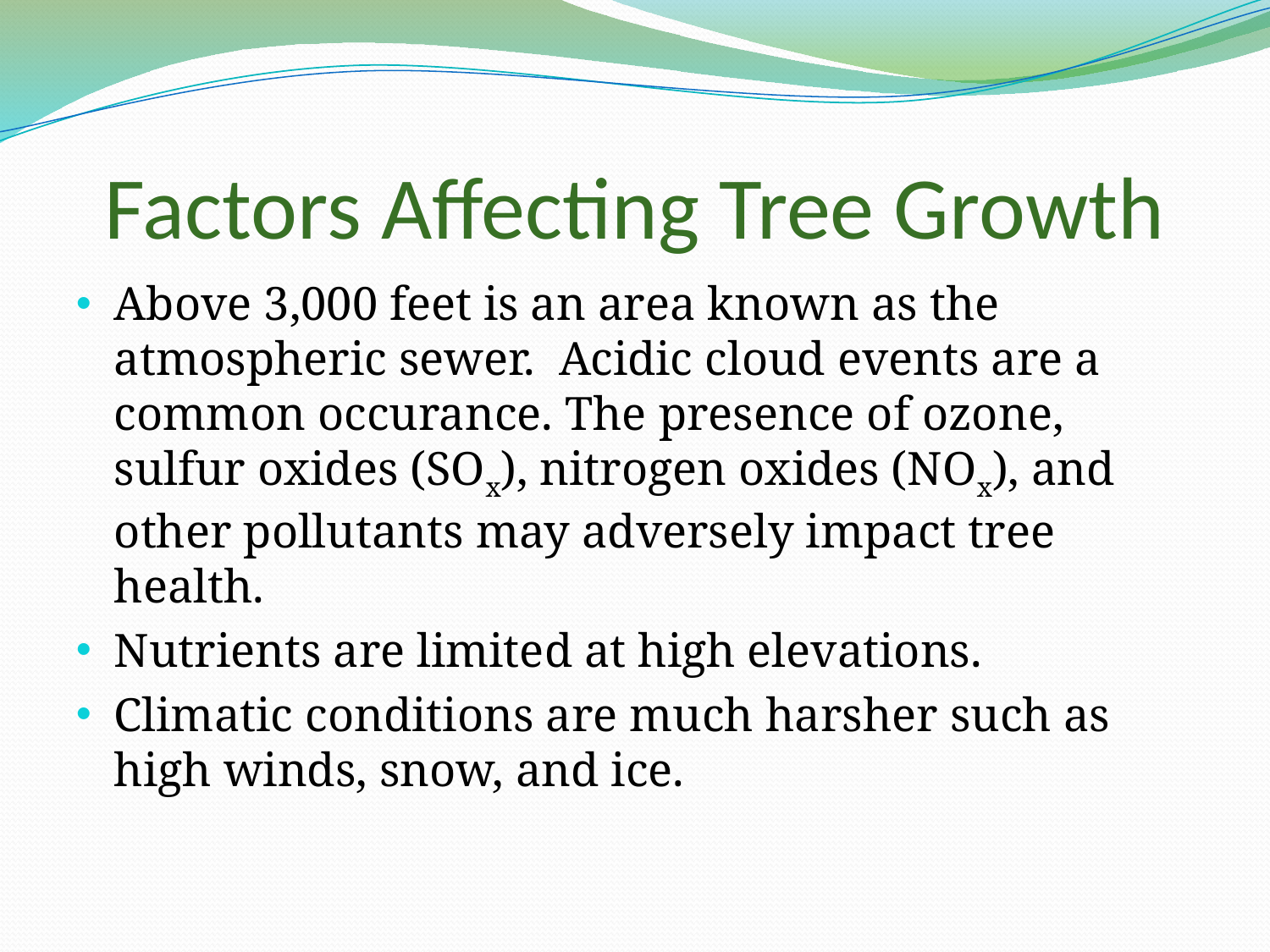

# Factors Affecting Tree Growth
Above 3,000 feet is an area known as the atmospheric sewer.  Acidic cloud events are a common occurance. The presence of ozone, sulfur oxides (SOx), nitrogen oxides (NOx), and other pollutants may adversely impact tree health.
Nutrients are limited at high elevations.
Climatic conditions are much harsher such as high winds, snow, and ice.